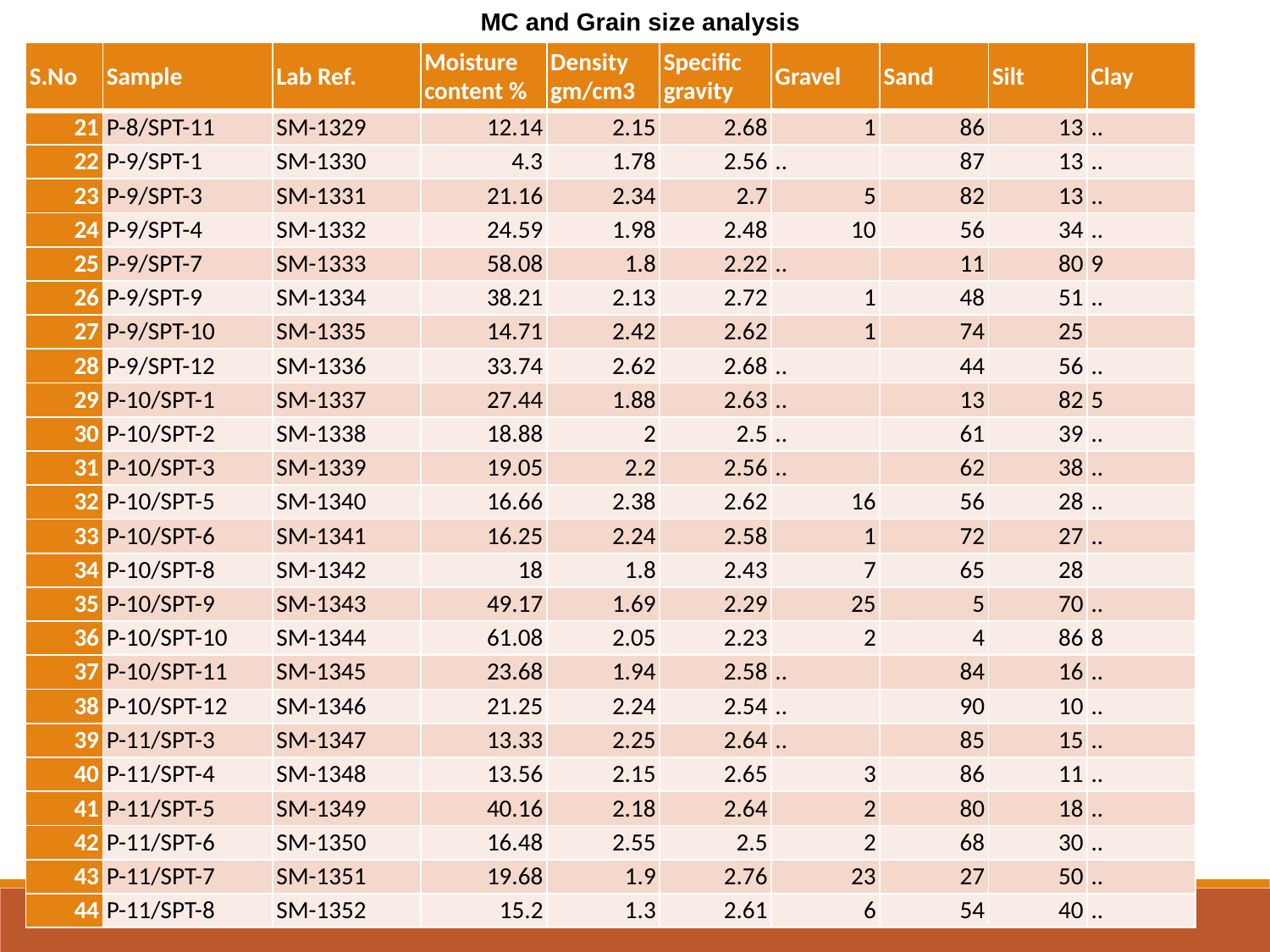

MC and Grain size analysis
| S.No | Sample | Lab Ref. | Moisture content % | Density gm/cm3 | Specific gravity | Gravel | Sand | Silt | Clay |
| --- | --- | --- | --- | --- | --- | --- | --- | --- | --- |
| 21 | P-8/SPT-11 | SM-1329 | 12.14 | 2.15 | 2.68 | 1 | 86 | 13 | .. |
| 22 | P-9/SPT-1 | SM-1330 | 4.3 | 1.78 | 2.56 | .. | 87 | 13 | .. |
| 23 | P-9/SPT-3 | SM-1331 | 21.16 | 2.34 | 2.7 | 5 | 82 | 13 | .. |
| 24 | P-9/SPT-4 | SM-1332 | 24.59 | 1.98 | 2.48 | 10 | 56 | 34 | .. |
| 25 | P-9/SPT-7 | SM-1333 | 58.08 | 1.8 | 2.22 | .. | 11 | 80 | 9 |
| 26 | P-9/SPT-9 | SM-1334 | 38.21 | 2.13 | 2.72 | 1 | 48 | 51 | .. |
| 27 | P-9/SPT-10 | SM-1335 | 14.71 | 2.42 | 2.62 | 1 | 74 | 25 |  |
| 28 | P-9/SPT-12 | SM-1336 | 33.74 | 2.62 | 2.68 | .. | 44 | 56 | .. |
| 29 | P-10/SPT-1 | SM-1337 | 27.44 | 1.88 | 2.63 | .. | 13 | 82 | 5 |
| 30 | P-10/SPT-2 | SM-1338 | 18.88 | 2 | 2.5 | .. | 61 | 39 | .. |
| 31 | P-10/SPT-3 | SM-1339 | 19.05 | 2.2 | 2.56 | .. | 62 | 38 | .. |
| 32 | P-10/SPT-5 | SM-1340 | 16.66 | 2.38 | 2.62 | 16 | 56 | 28 | .. |
| 33 | P-10/SPT-6 | SM-1341 | 16.25 | 2.24 | 2.58 | 1 | 72 | 27 | .. |
| 34 | P-10/SPT-8 | SM-1342 | 18 | 1.8 | 2.43 | 7 | 65 | 28 |  |
| 35 | P-10/SPT-9 | SM-1343 | 49.17 | 1.69 | 2.29 | 25 | 5 | 70 | .. |
| 36 | P-10/SPT-10 | SM-1344 | 61.08 | 2.05 | 2.23 | 2 | 4 | 86 | 8 |
| 37 | P-10/SPT-11 | SM-1345 | 23.68 | 1.94 | 2.58 | .. | 84 | 16 | .. |
| 38 | P-10/SPT-12 | SM-1346 | 21.25 | 2.24 | 2.54 | .. | 90 | 10 | .. |
| 39 | P-11/SPT-3 | SM-1347 | 13.33 | 2.25 | 2.64 | .. | 85 | 15 | .. |
| 40 | P-11/SPT-4 | SM-1348 | 13.56 | 2.15 | 2.65 | 3 | 86 | 11 | .. |
| 41 | P-11/SPT-5 | SM-1349 | 40.16 | 2.18 | 2.64 | 2 | 80 | 18 | .. |
| 42 | P-11/SPT-6 | SM-1350 | 16.48 | 2.55 | 2.5 | 2 | 68 | 30 | .. |
| 43 | P-11/SPT-7 | SM-1351 | 19.68 | 1.9 | 2.76 | 23 | 27 | 50 | .. |
| 44 | P-11/SPT-8 | SM-1352 | 15.2 | 1.3 | 2.61 | 6 | 54 | 40 | .. |